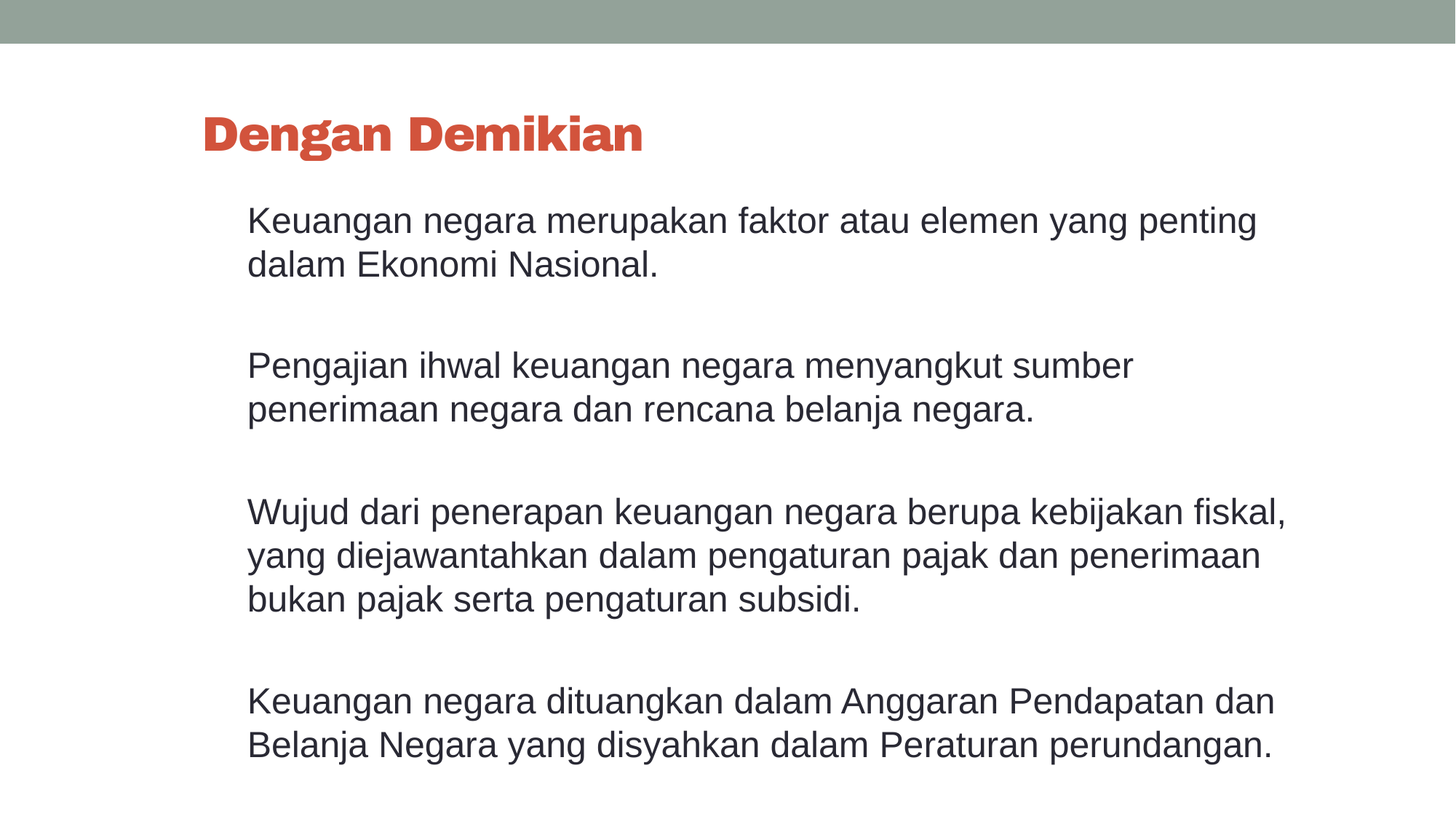

# Dengan Demikian
Keuangan negara merupakan faktor atau elemen yang penting dalam Ekonomi Nasional.

Pengajian ihwal keuangan negara menyangkut sumber penerimaan negara dan rencana belanja negara.

Wujud dari penerapan keuangan negara berupa kebijakan fiskal, yang diejawantahkan dalam pengaturan pajak dan penerimaan bukan pajak serta pengaturan subsidi.

Keuangan negara dituangkan dalam Anggaran Pendapatan dan Belanja Negara yang disyahkan dalam Peraturan perundangan.